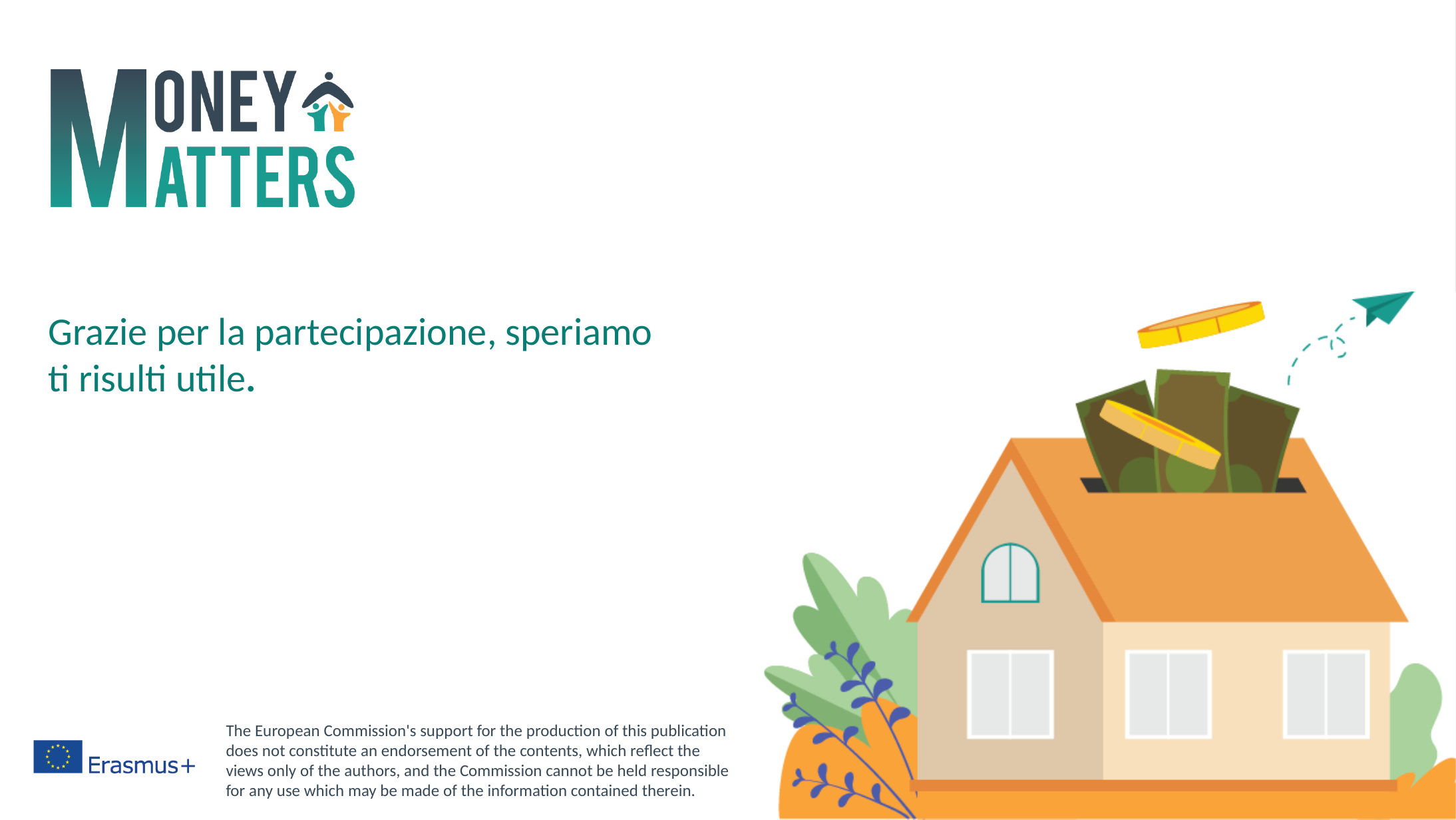

Grazie per la partecipazione, speriamo ti risulti utile.